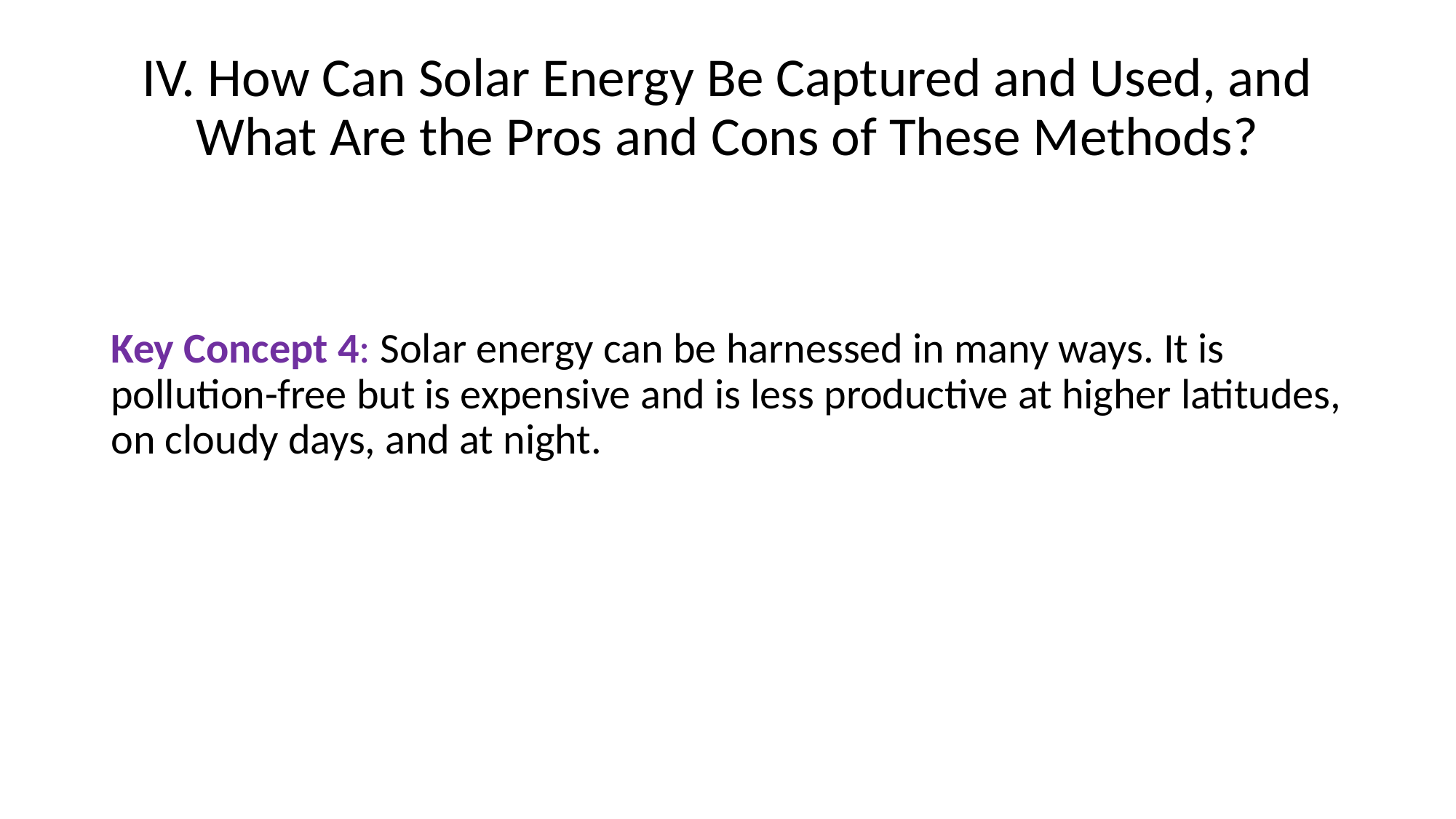

# IV. How Can Solar Energy Be Captured and Used, and What Are the Pros and Cons of These Methods?
Key Concept 4: Solar energy can be harnessed in many ways. It is pollution-free but is expensive and is less productive at higher latitudes, on cloudy days, and at night.